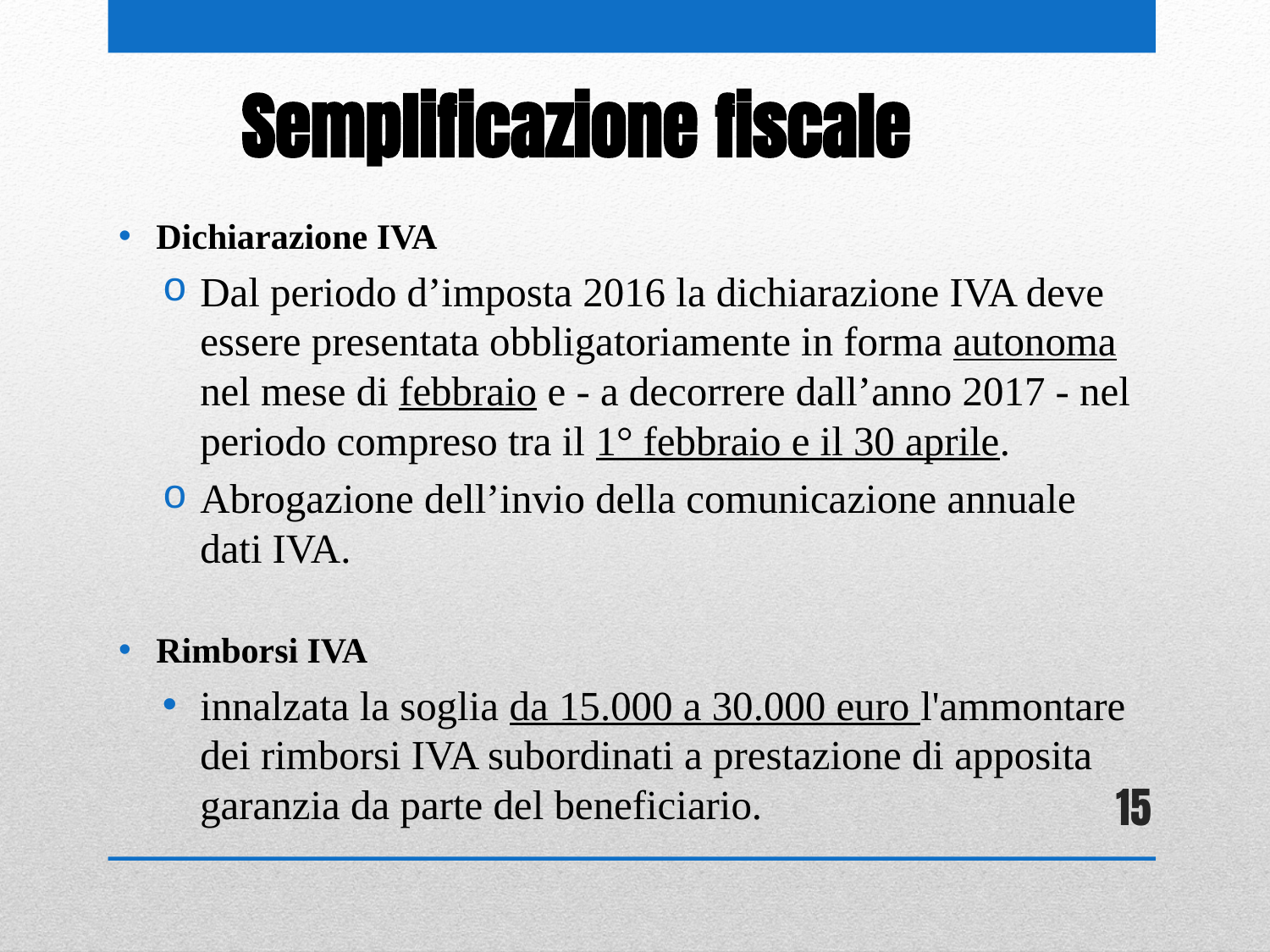

# Semplificazione fiscale
Dichiarazione IVA
Dal periodo d’imposta 2016 la dichiarazione IVA deve essere presentata obbligatoriamente in forma autonoma nel mese di febbraio e - a decorrere dall’anno 2017 - nel periodo compreso tra il 1° febbraio e il 30 aprile.
Abrogazione dell’invio della comunicazione annuale dati IVA.

Rimborsi IVA
innalzata la soglia da 15.000 a 30.000 euro l'ammontare dei rimborsi IVA subordinati a prestazione di apposita garanzia da parte del beneficiario.
15